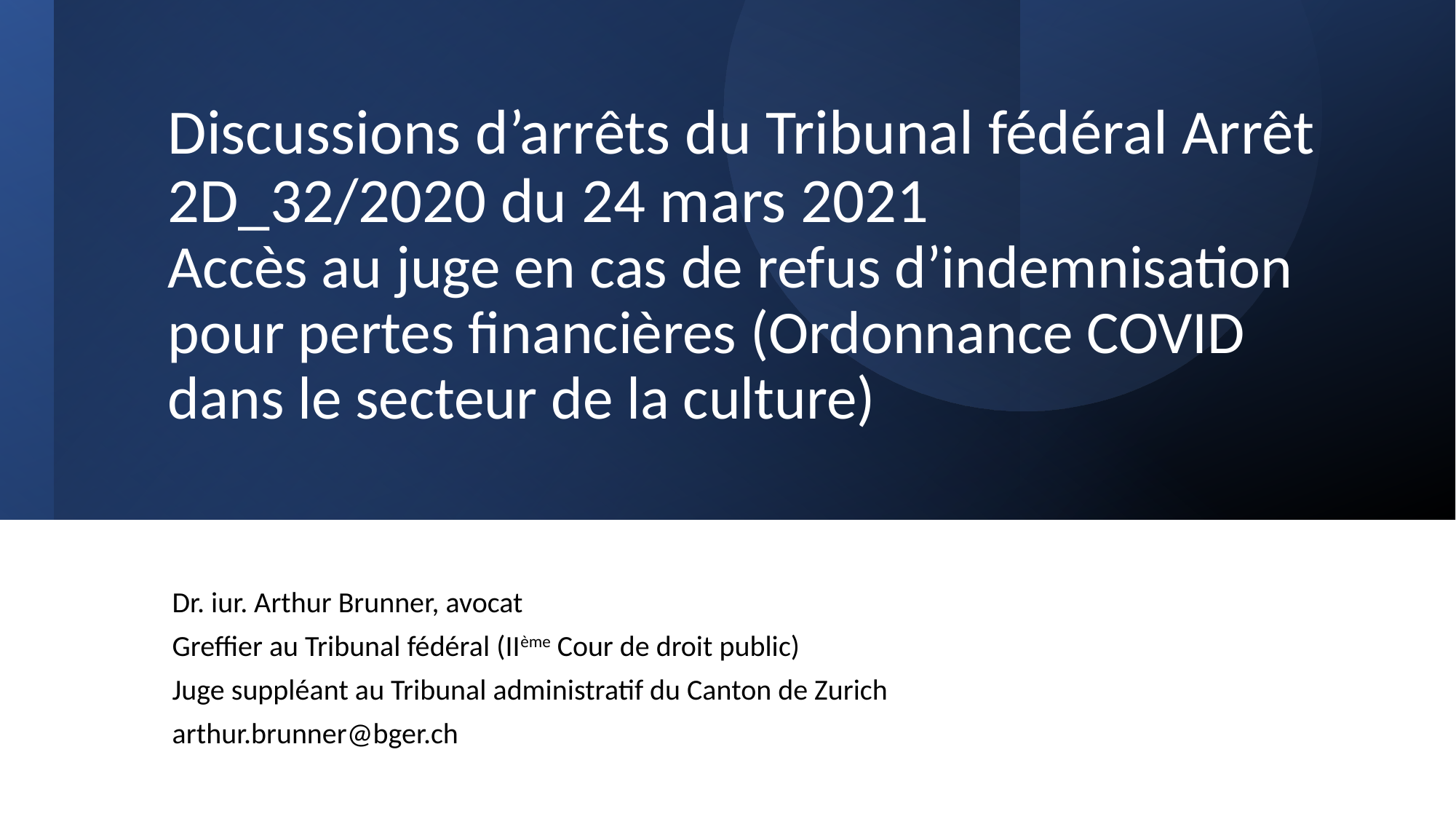

# Discussions d’arrêts du Tribunal fédéral Arrêt 2D_32/2020 du 24 mars 2021 Accès au juge en cas de refus d’indemnisation pour pertes financières (Ordonnance COVID dans le secteur de la culture)
Dr. iur. Arthur Brunner, avocat
Greffier au Tribunal fédéral (IIème Cour de droit public)
Juge suppléant au Tribunal administratif du Canton de Zurich
arthur.brunner@bger.ch
1